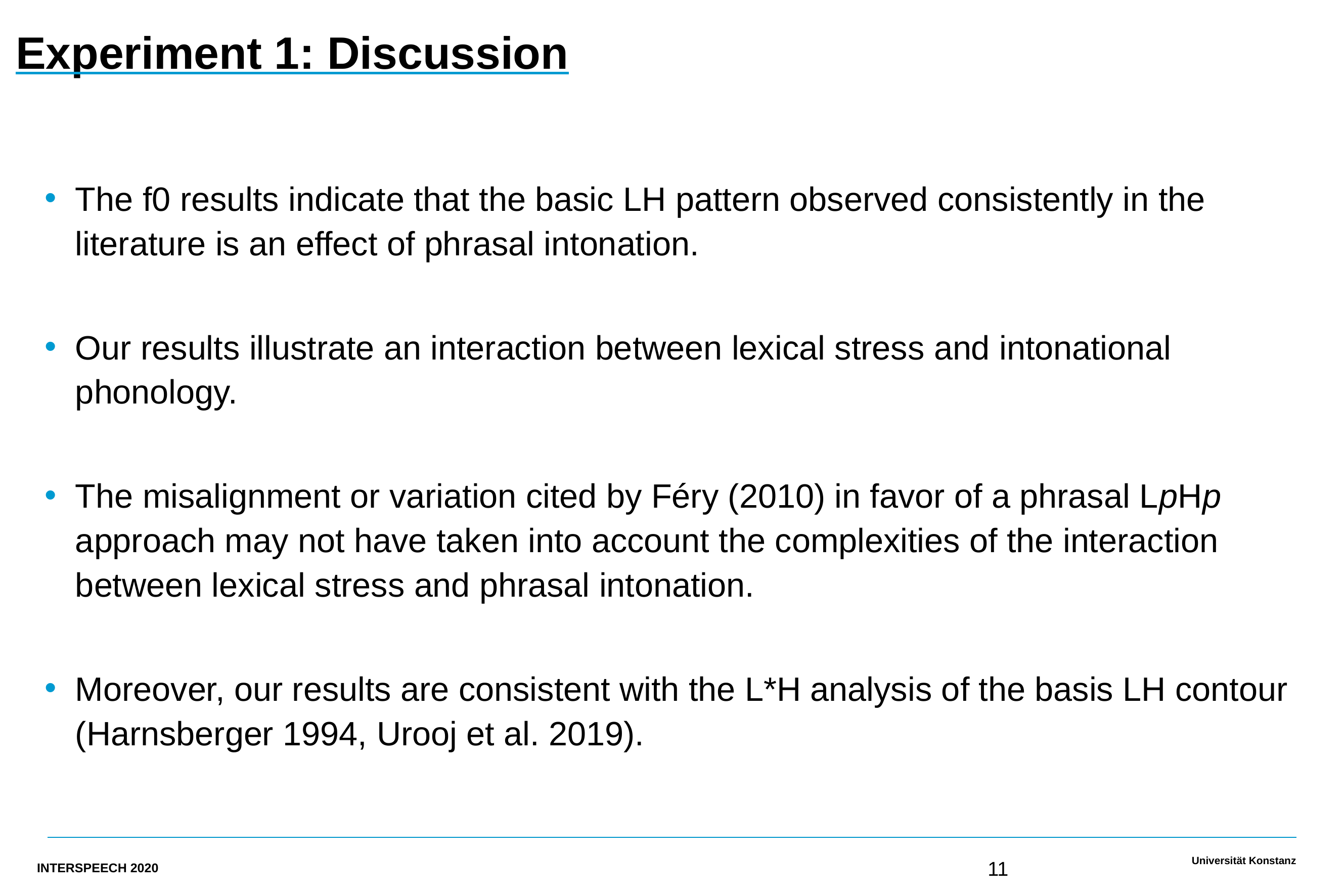

# Experiment 1: Discussion
The f0 results indicate that the basic LH pattern observed consistently in the literature is an effect of phrasal intonation.

Our results illustrate an interaction between lexical stress and intonational phonology.

The misalignment or variation cited by Féry (2010) in favor of a phrasal LpHp approach may not have taken into account the complexities of the interaction between lexical stress and phrasal intonation.

Moreover, our results are consistent with the L*H analysis of the basis LH contour (Harnsberger 1994, Urooj et al. 2019).
INTERSPEECH 2020

11